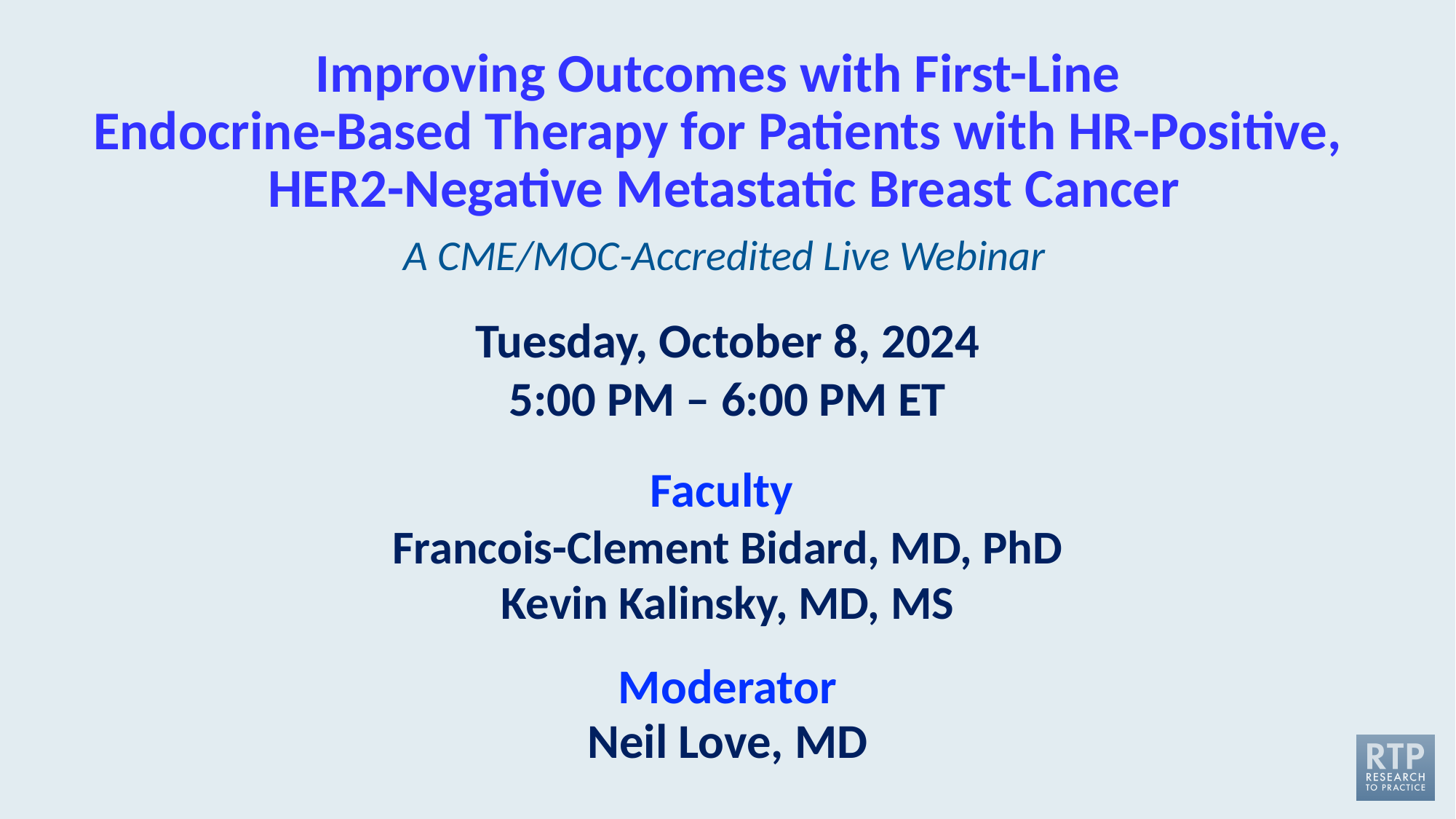

# Improving Outcomes with First-Line Endocrine-Based Therapy for Patients with HR-Positive, HER2-Negative Metastatic Breast Cancer A CME/MOC-Accredited Live Webinar
Tuesday, October 8, 2024
5:00 PM – 6:00 PM ET
Faculty
Francois-Clement Bidard, MD, PhD
Kevin Kalinsky, MD, MS
Moderator
Neil Love, MD